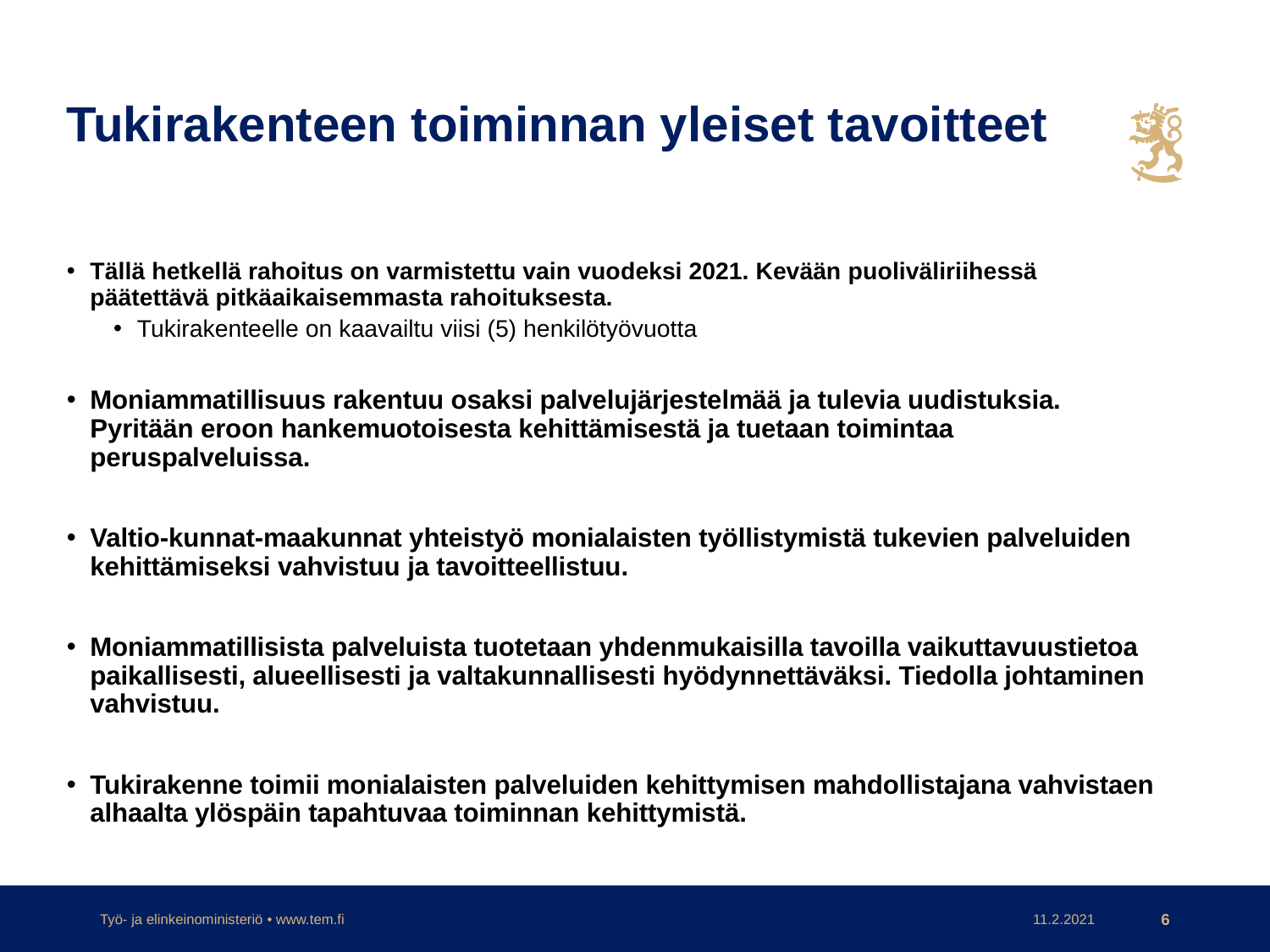

# Tukirakenteen toiminnan yleiset tavoitteet

Tällä hetkellä rahoitus on varmistettu vain vuodeksi 2021. Kevään puoliväliriihessä päätettävä pitkäaikaisemmasta rahoituksesta.
Tukirakenteelle on kaavailtu viisi (5) henkilötyövuotta

Moniammatillisuus rakentuu osaksi palvelujärjestelmää ja tulevia uudistuksia. Pyritään eroon hankemuotoisesta kehittämisestä ja tuetaan toimintaa peruspalveluissa.

Valtio-kunnat-maakunnat yhteistyö monialaisten työllistymistä tukevien palveluiden kehittämiseksi vahvistuu ja tavoitteellistuu.

Moniammatillisista palveluista tuotetaan yhdenmukaisilla tavoilla vaikuttavuustietoa paikallisesti, alueellisesti ja valtakunnallisesti hyödynnettäväksi. Tiedolla johtaminen vahvistuu.

Tukirakenne toimii monialaisten palveluiden kehittymisen mahdollistajana vahvistaen alhaalta ylöspäin tapahtuvaa toiminnan kehittymistä.

Työ- ja elinkeinoministeriö • www.tem.fi
11.2.2021
6